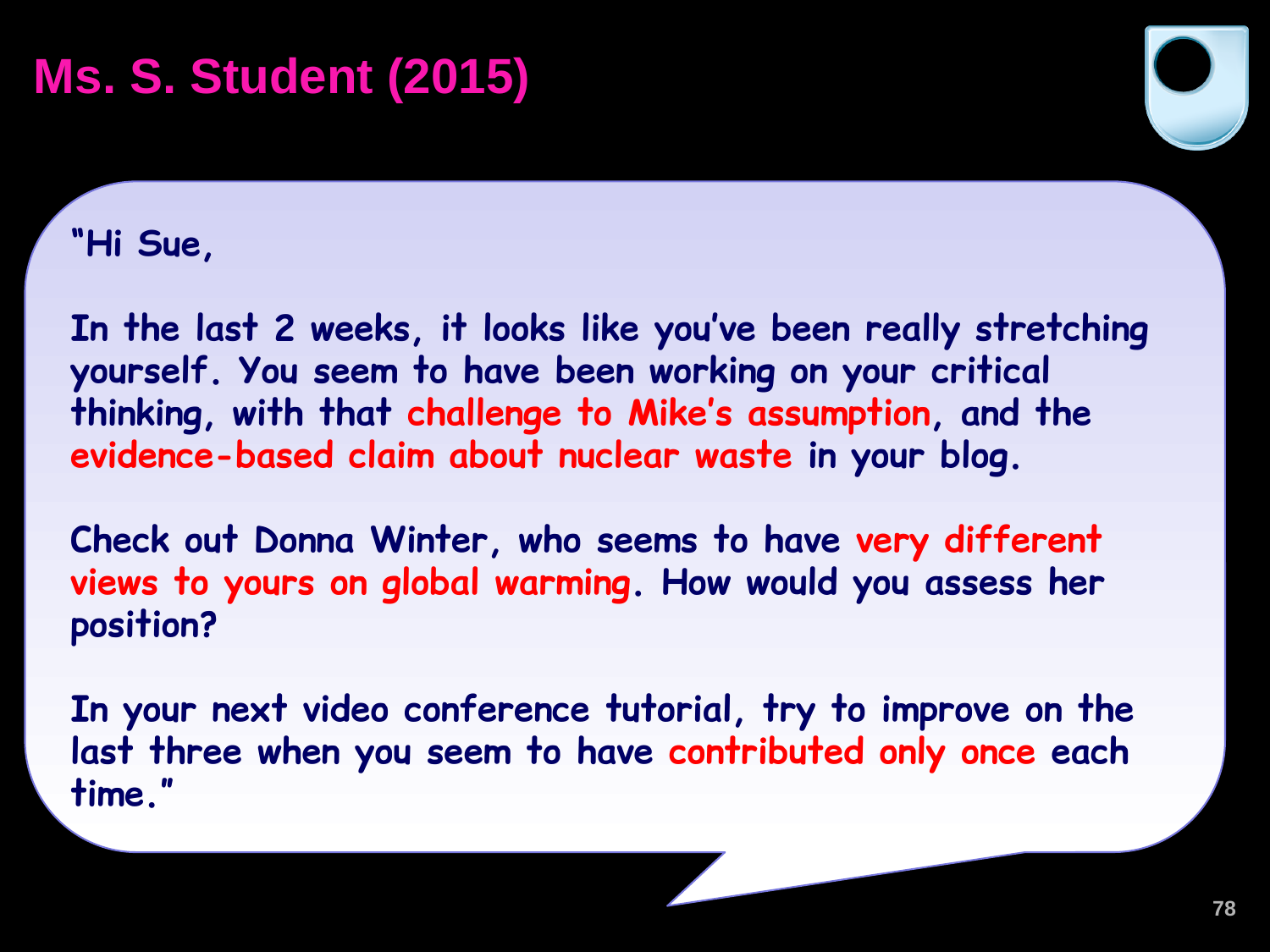

# Ms. S. Student (2015)
“Hi Sue,

In the last 2 weeks, it looks like you’ve been really stretching yourself. You seem to have been working on your critical thinking, with that challenge to Mike’s assumption, and the evidence-based claim about nuclear waste in your blog.

Check out Donna Winter, who seems to have very different views to yours on global warming. How would you assess her position?

In your next video conference tutorial, try to improve on the last three when you seem to have contributed only once each time.”
78